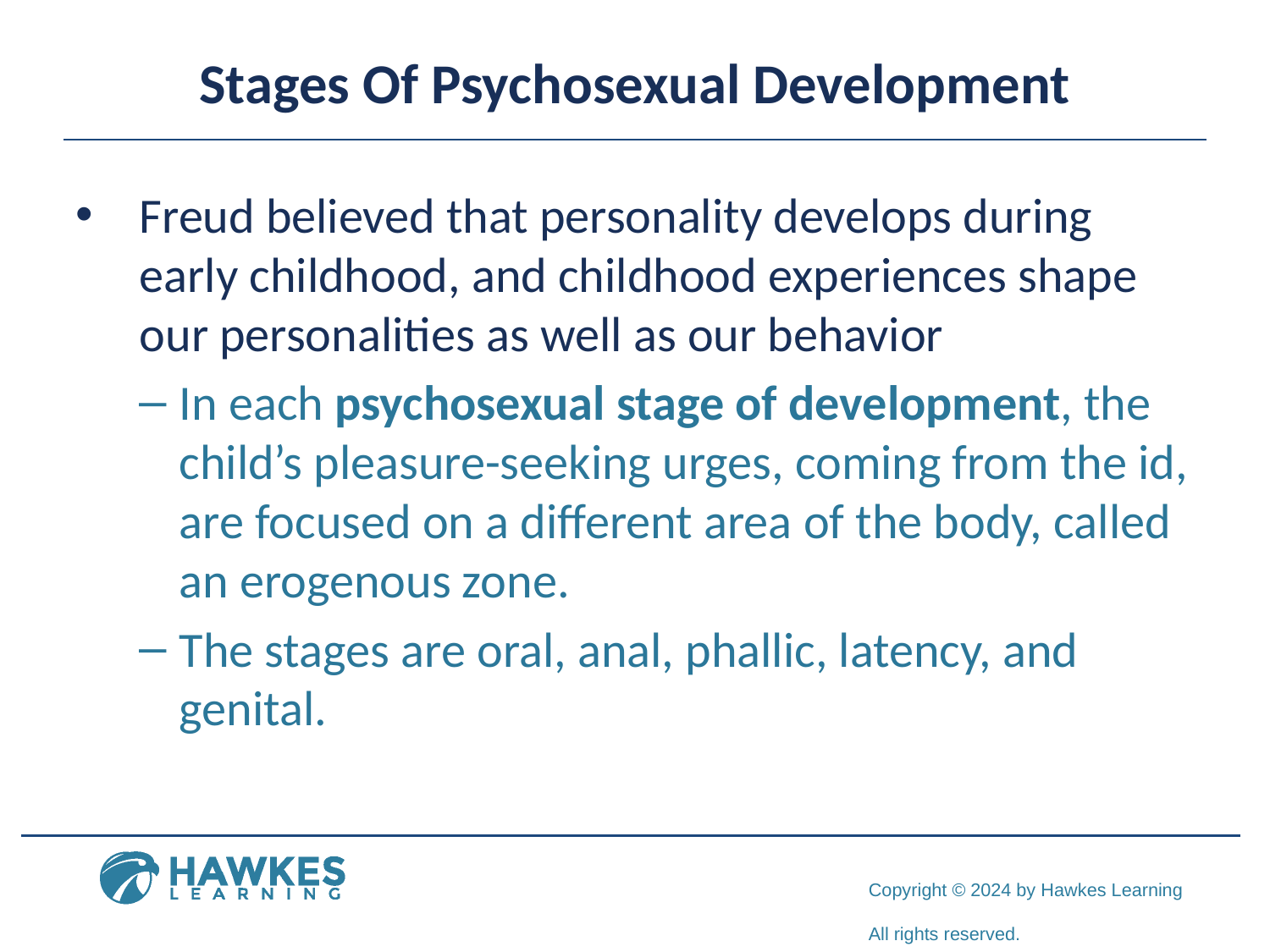

# Stages Of Psychosexual Development
Freud believed that personality develops during early childhood, and childhood experiences shape our personalities as well as our behavior
In each psychosexual stage of development, the child’s pleasure-seeking urges, coming from the id, are focused on a different area of the body, called an erogenous zone.
The stages are oral, anal, phallic, latency, and genital.